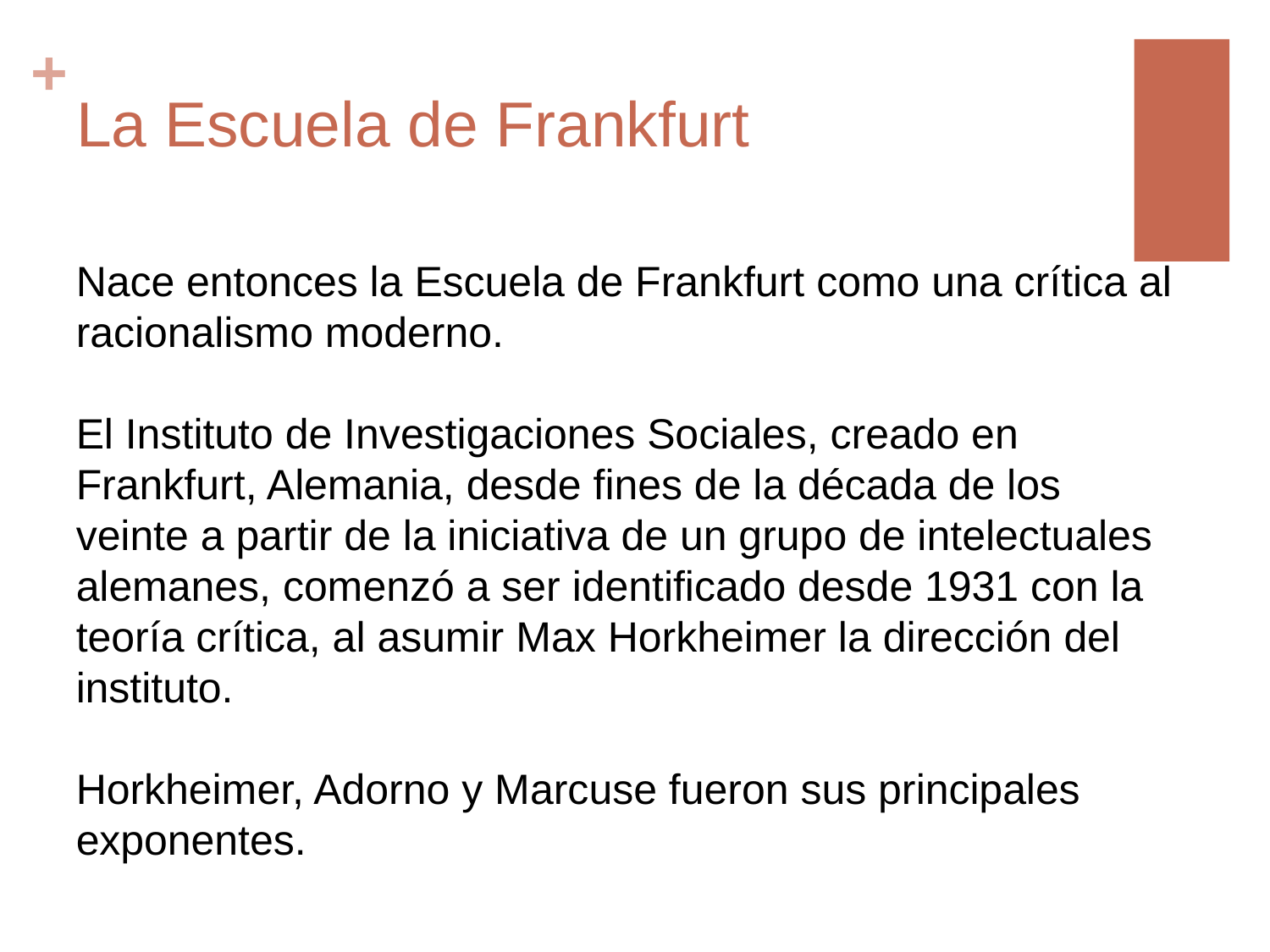

# La Escuela de Frankfurt

Nace entonces la Escuela de Frankfurt como una crítica al racionalismo moderno.

El Instituto de Investigaciones Sociales, creado en Frankfurt, Alemania, desde fines de la década de los veinte a partir de la iniciativa de un grupo de intelectuales alemanes, comenzó a ser identificado desde 1931 con la teoría crítica, al asumir Max Horkheimer la dirección del instituto.

Horkheimer, Adorno y Marcuse fueron sus principales exponentes.